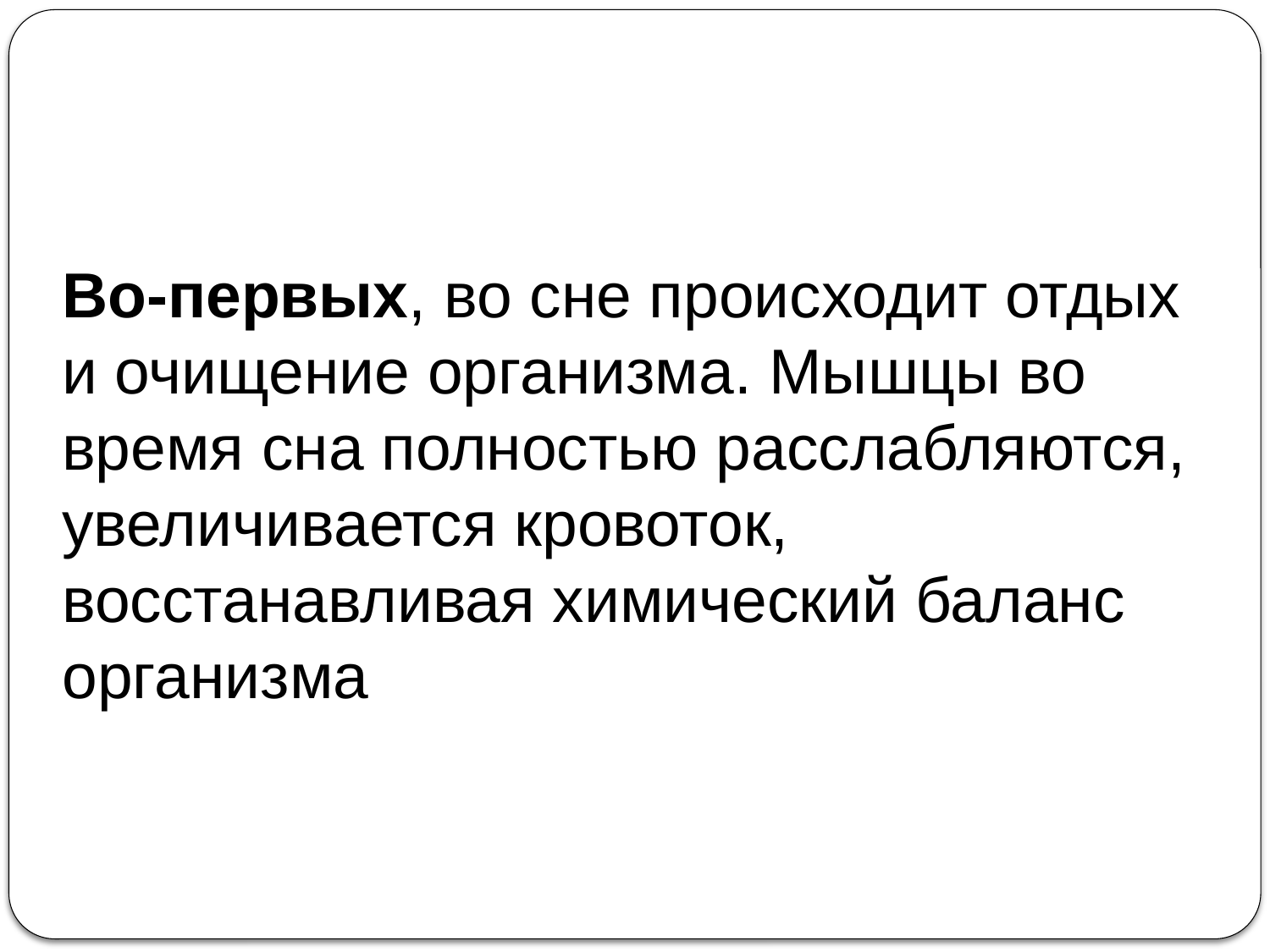

Во-первых, во сне происходит отдых и очищение организма. Мышцы во время сна полностью расслабляются, увеличивается кровоток, восстанавливая химический баланс организма